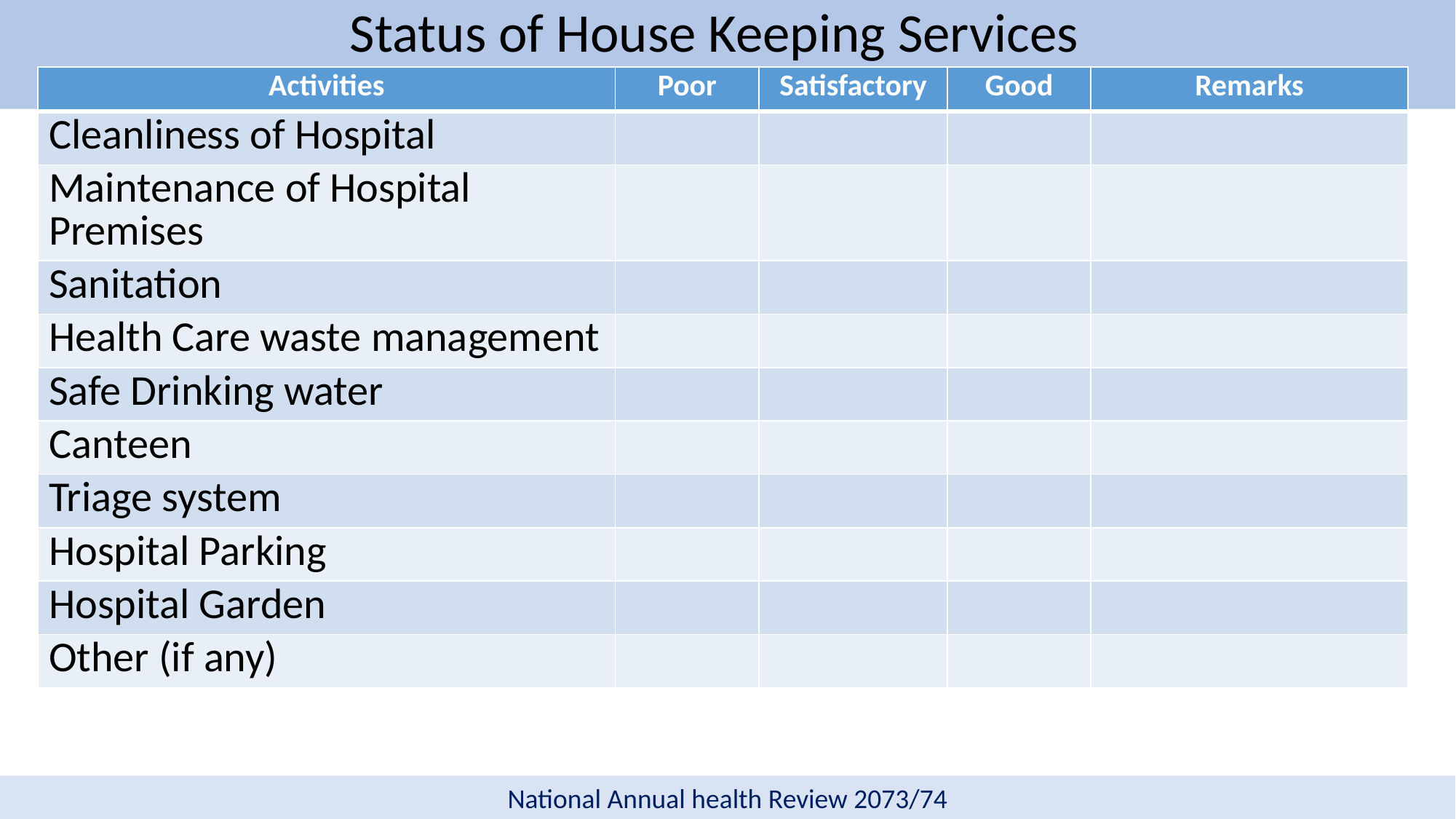

# Status of House Keeping Services
| Activities | Poor | Satisfactory | Good | Remarks |
| --- | --- | --- | --- | --- |
| Cleanliness of Hospital |  |  |  |  |
| Maintenance of Hospital Premises |  |  |  |  |
| Sanitation |  |  |  |  |
| Health Care waste management |  |  |  |  |
| Safe Drinking water |  |  |  |  |
| Canteen |  |  |  |  |
| Triage system |  |  |  |  |
| Hospital Parking |  |  |  |  |
| Hospital Garden |  |  |  |  |
| Other (if any) |  |  |  |  |